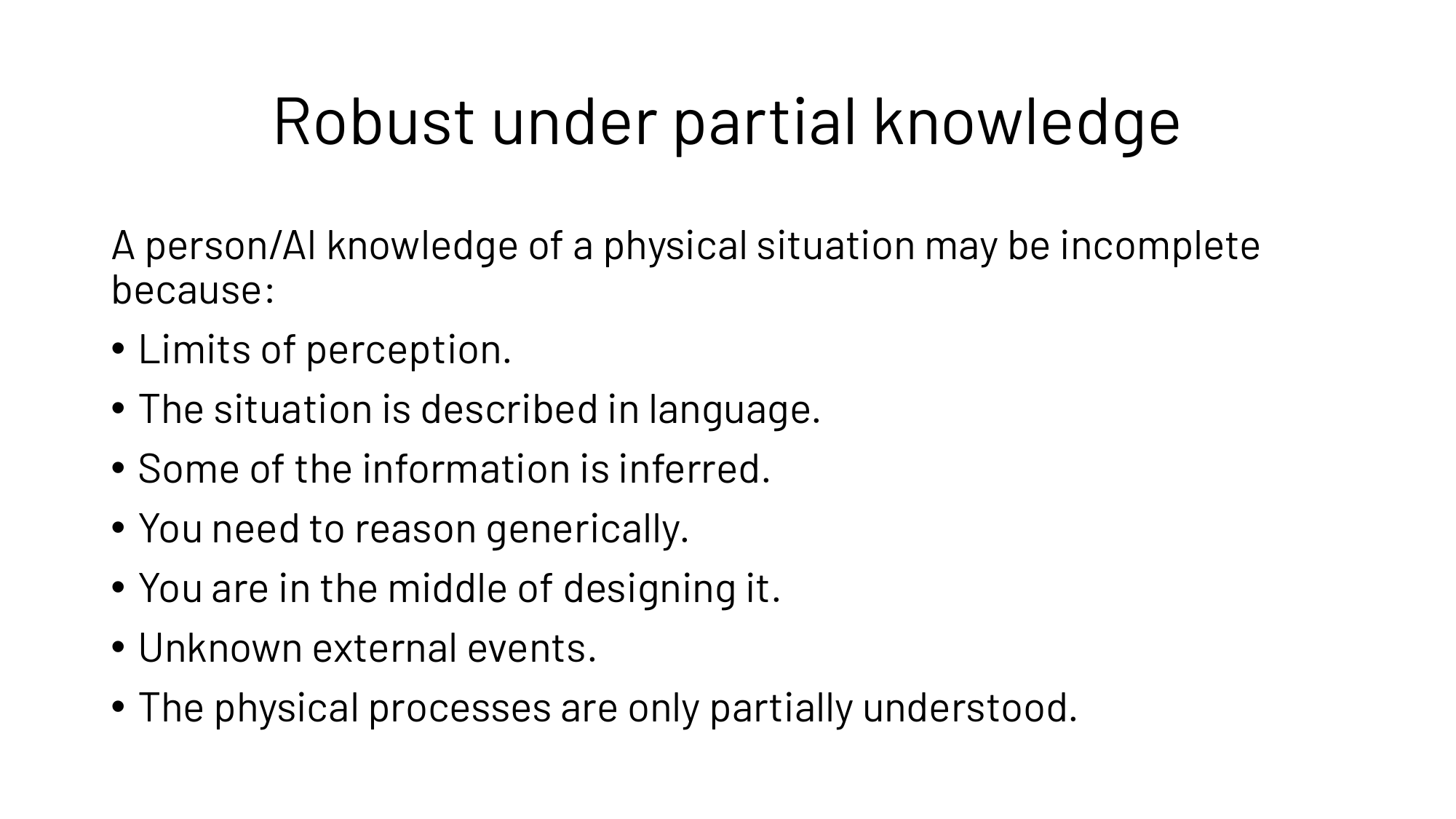

# Robust under partial knowledge
A person/AI knowledge of a physical situation may be incomplete because:
Limits of perception.
The situation is described in language.
Some of the information is inferred.
You need to reason generically.
You are in the middle of designing it.
Unknown external events.
The physical processes are only partially understood.